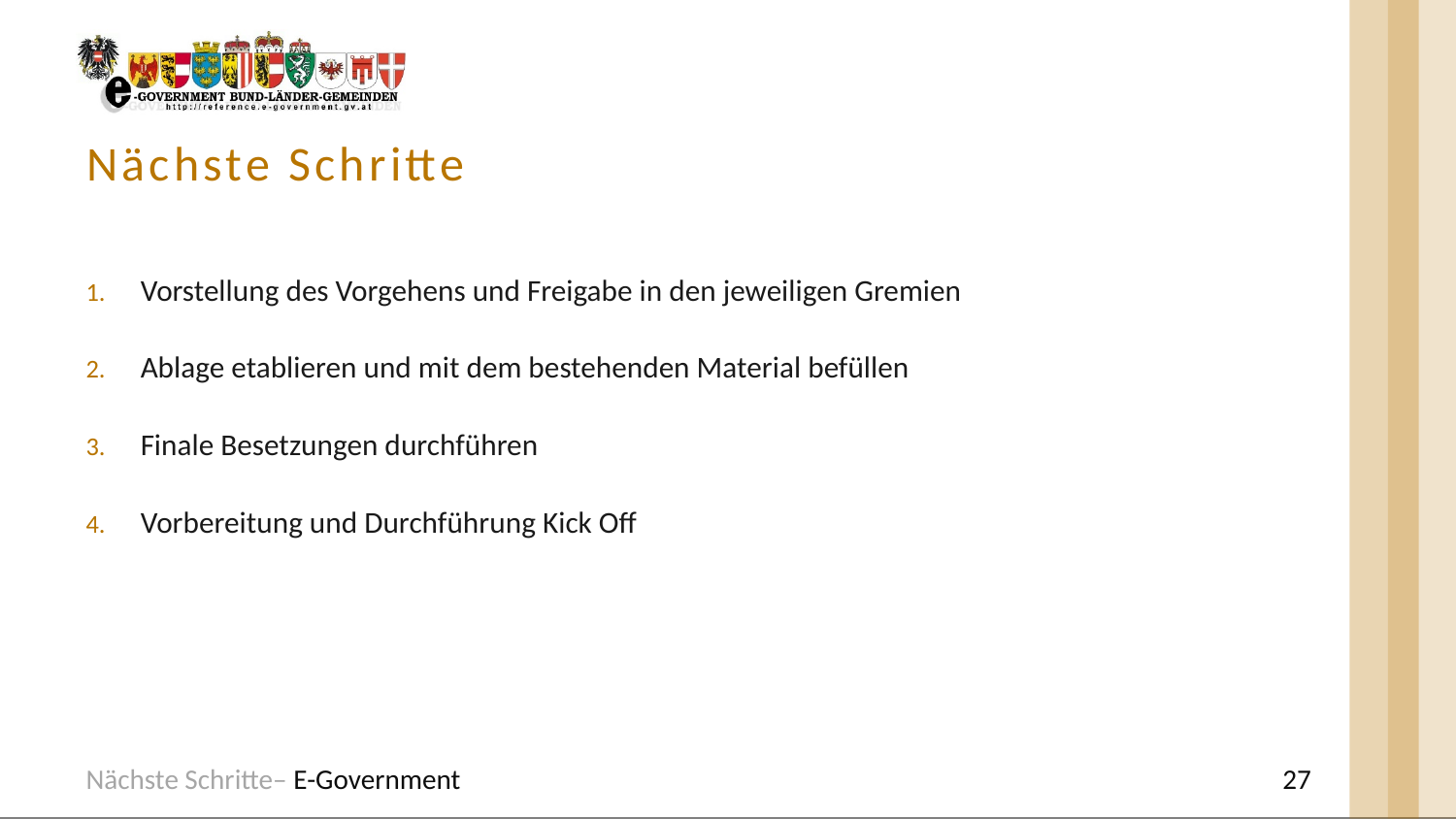

# Nächste Schritte
Vorstellung des Vorgehens und Freigabe in den jeweiligen Gremien
Ablage etablieren und mit dem bestehenden Material befüllen
Finale Besetzungen durchführen
Vorbereitung und Durchführung Kick Off
Nächste Schritte– E-Government
27